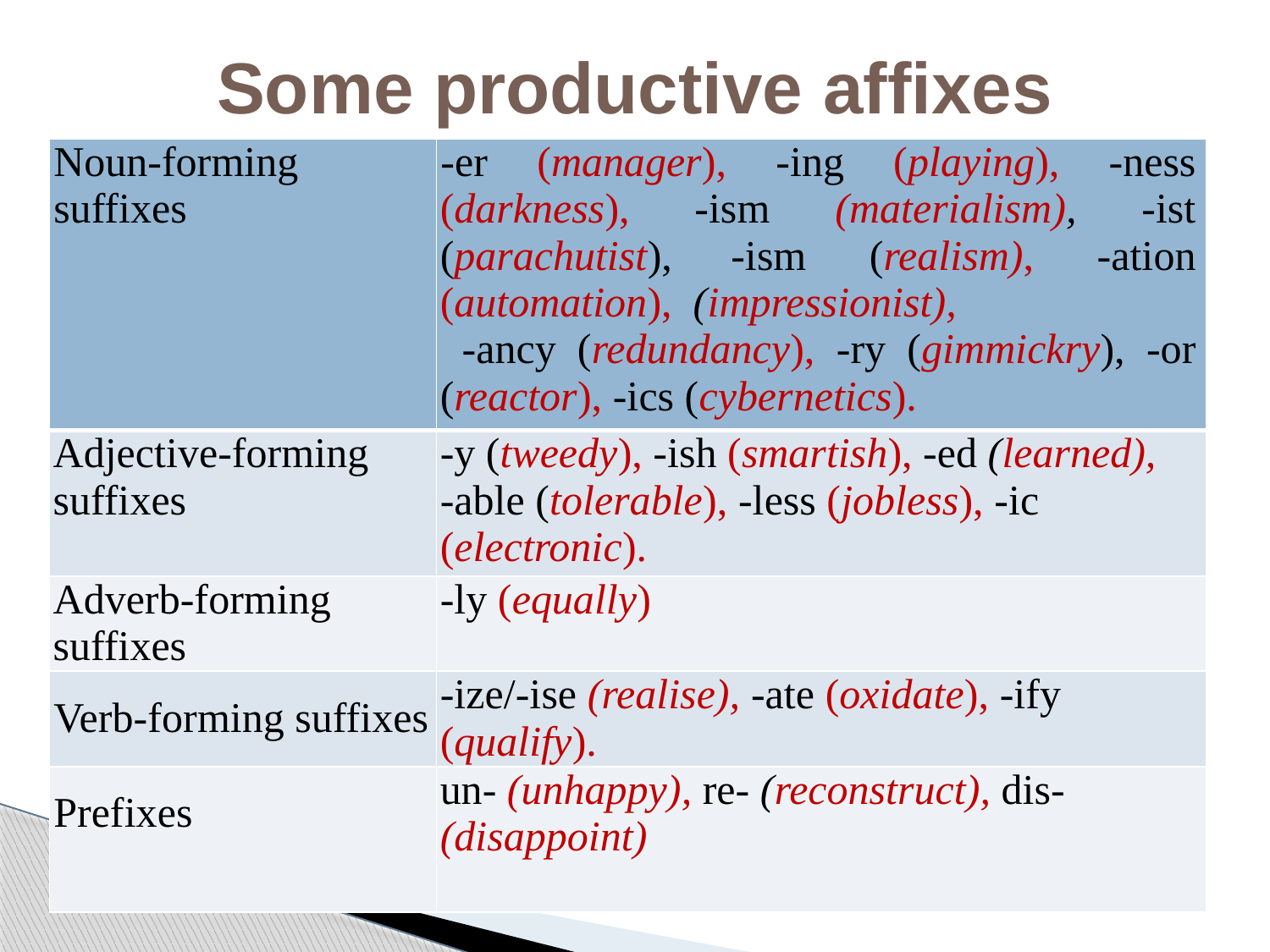

# Some productive affixes
| Noun-forming suffixes | -er (manager), -ing (playing), -ness (darkness), -ism (materialism), -ist (parachutist), -ism (realism), -ation (automation), (impressionist), -ancy (redundancy), -ry (gimmickry), -or (reactor), -ics (cybernetics). |
| --- | --- |
| Adjective-forming suffixes | -y (tweedy), -ish (smartish), -ed (learned), -able (tolerable), -less (jobless), -ic (electronic). |
| Adverb-forming suffixes | -ly (equally) |
| Verb-forming suffixes | -ize/-ise (realise), -ate (oxidate), -ify (qualify). |
| Prefixes | un- (unhappy), re- (reconstruct), dis- (disappoint) |